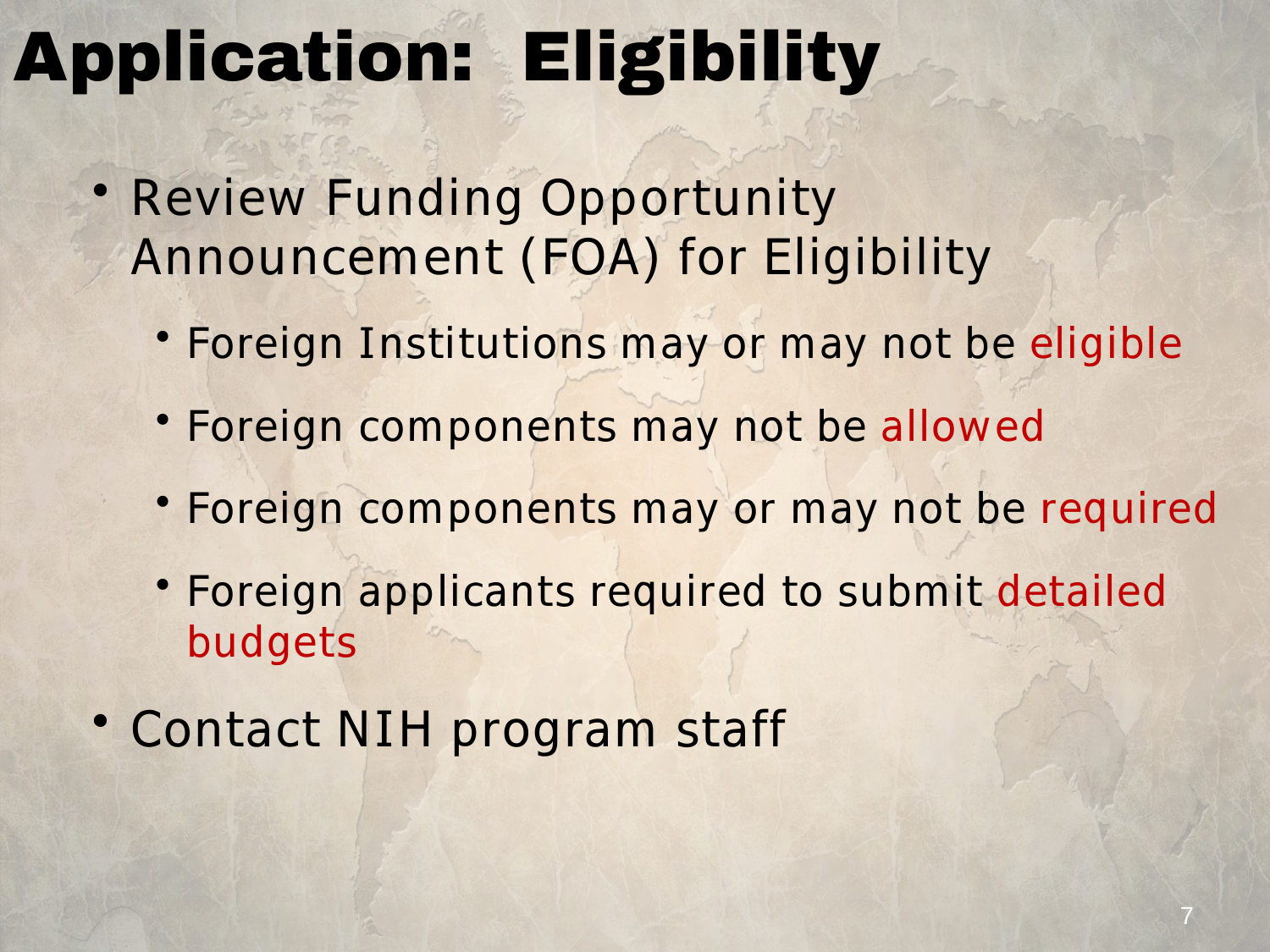

# Application:  Eligibility
Review Funding Opportunity Announcement (FOA) for Eligibility
Foreign Institutions may or may not be eligible
Foreign components may not be allowed
Foreign components may or may not be required
Foreign applicants required to submit detailed budgets
Contact NIH program staff

7